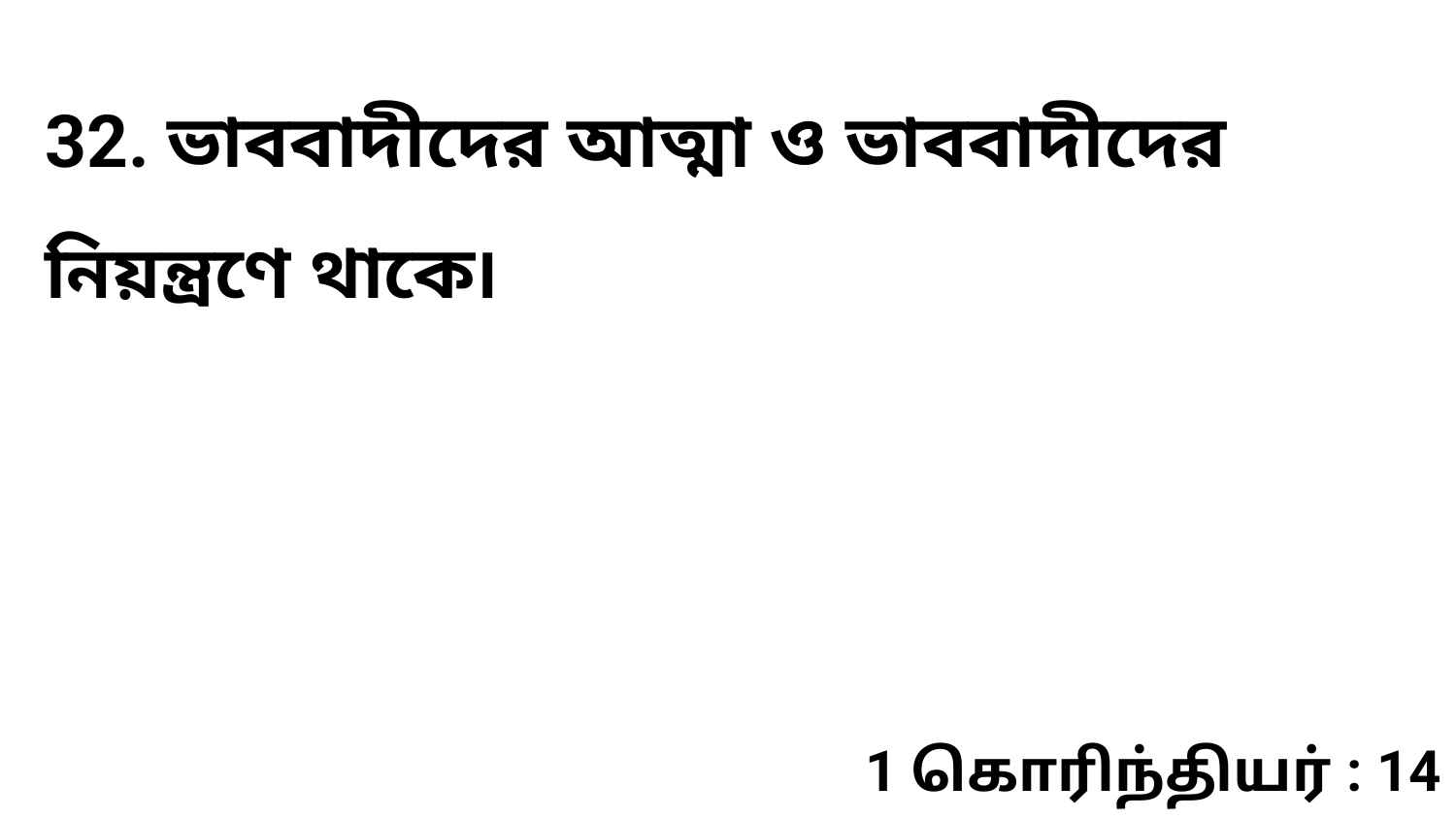

32. ভাববাদীদের আত্মা ও ভাববাদীদের নিয়ন্ত্রণে থাকে৷
1 கொரிந்தியர் : 14